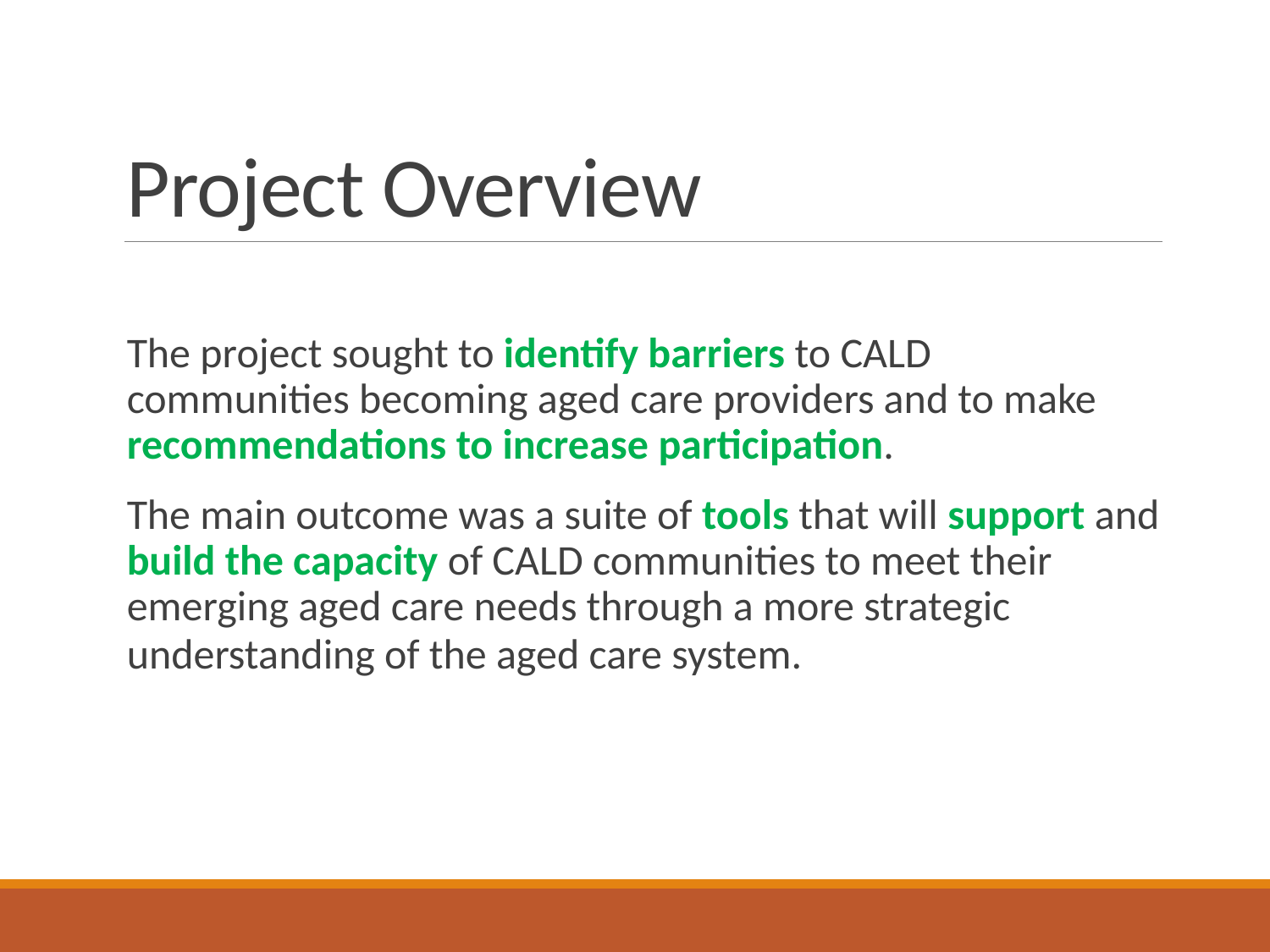

# Project Overview
The project sought to identify barriers to CALD communities becoming aged care providers and to make recommendations to increase participation.
The main outcome was a suite of tools that will support and build the capacity of CALD communities to meet their emerging aged care needs through a more strategic understanding of the aged care system.